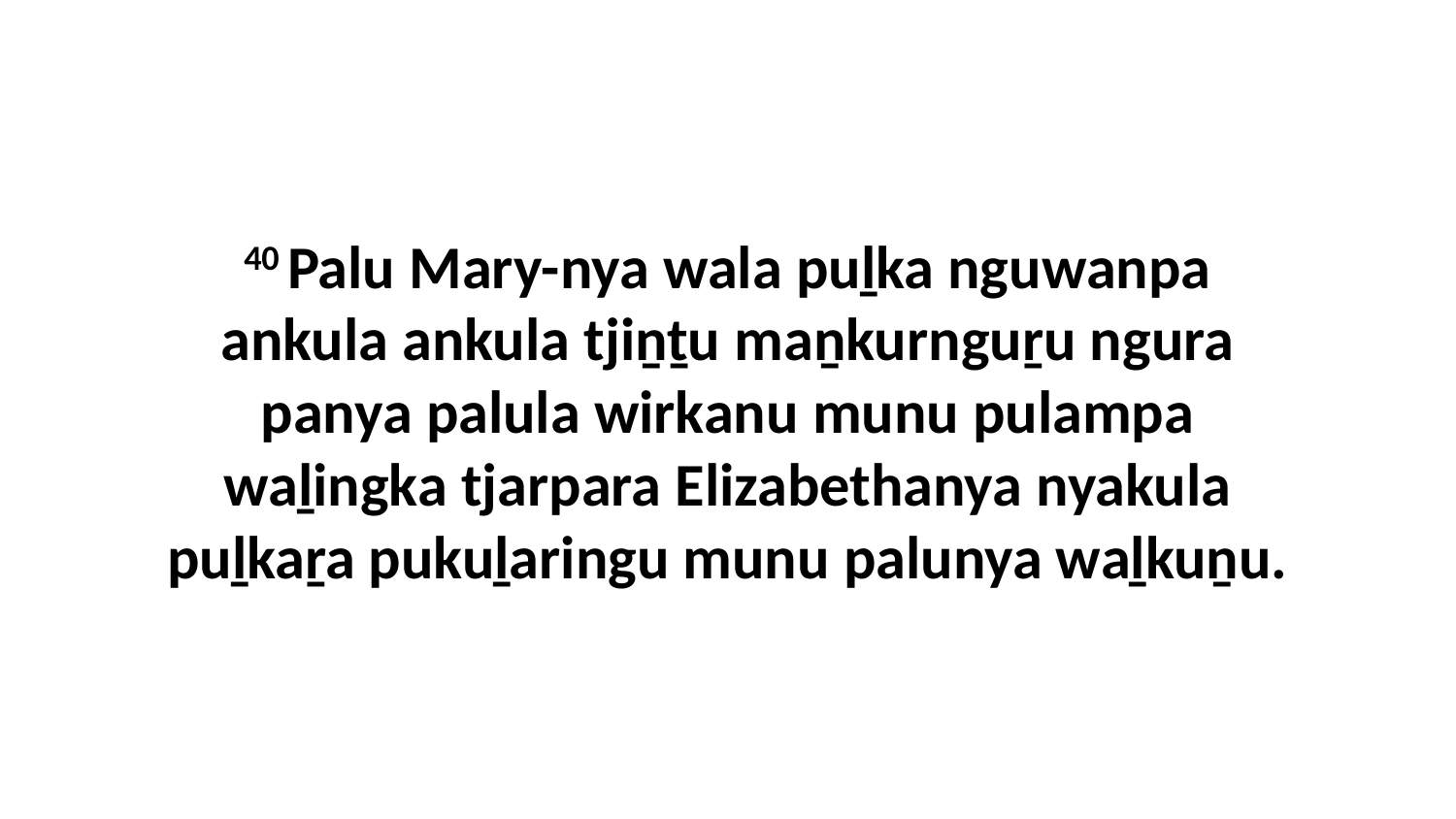

40 Palu Mary-nya wala puḻka nguwanpa ankula ankula tjiṉṯu maṉkurnguṟu ngura panya palula wirkanu munu pulampa waḻingka tjarpara Elizabethanya nyakula puḻkaṟa pukuḻaringu munu palunya waḻkuṉu.